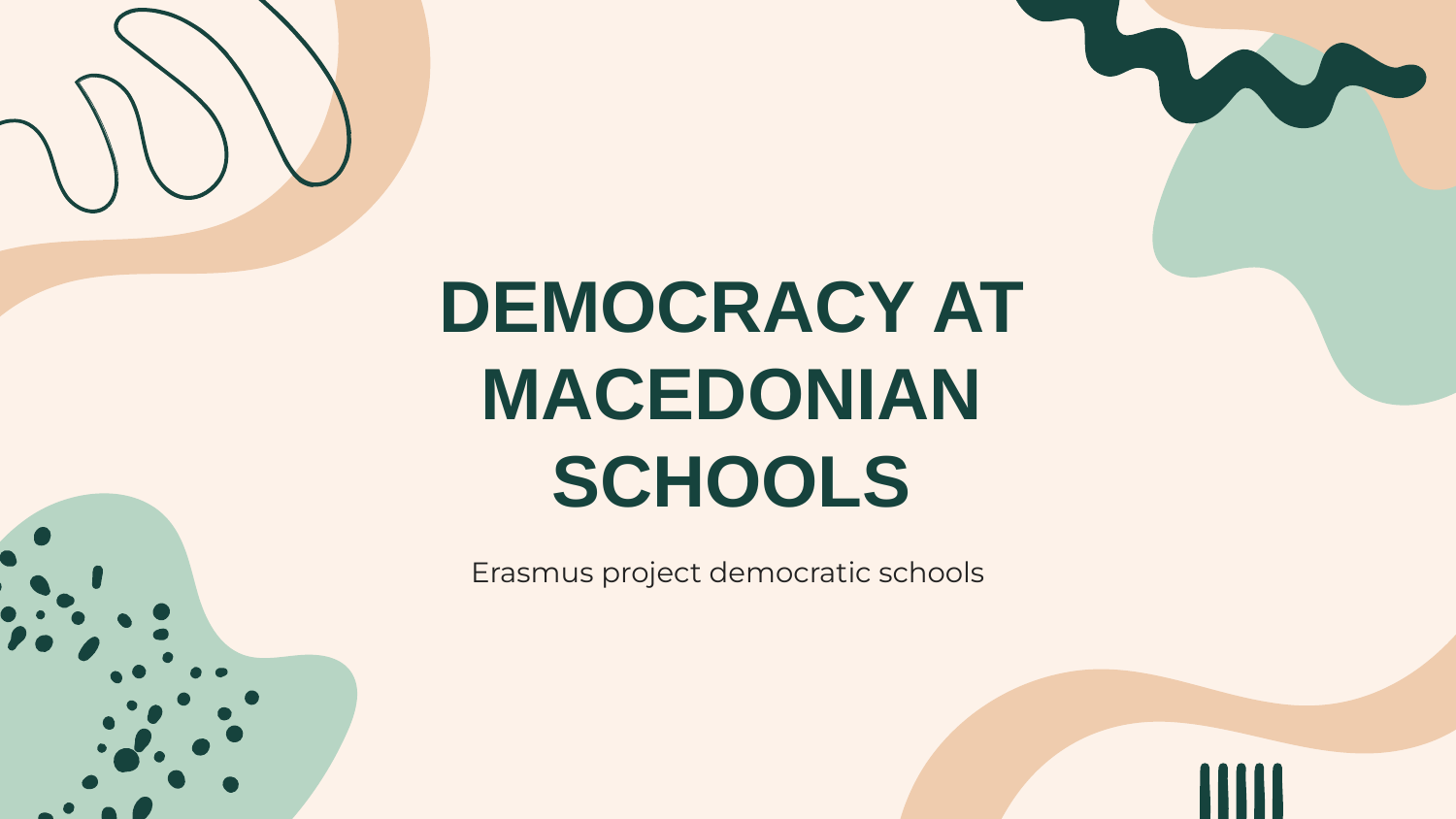

# DEMOCRACY AT MACEDONIAN SCHOOLS
Erasmus project democratic schools